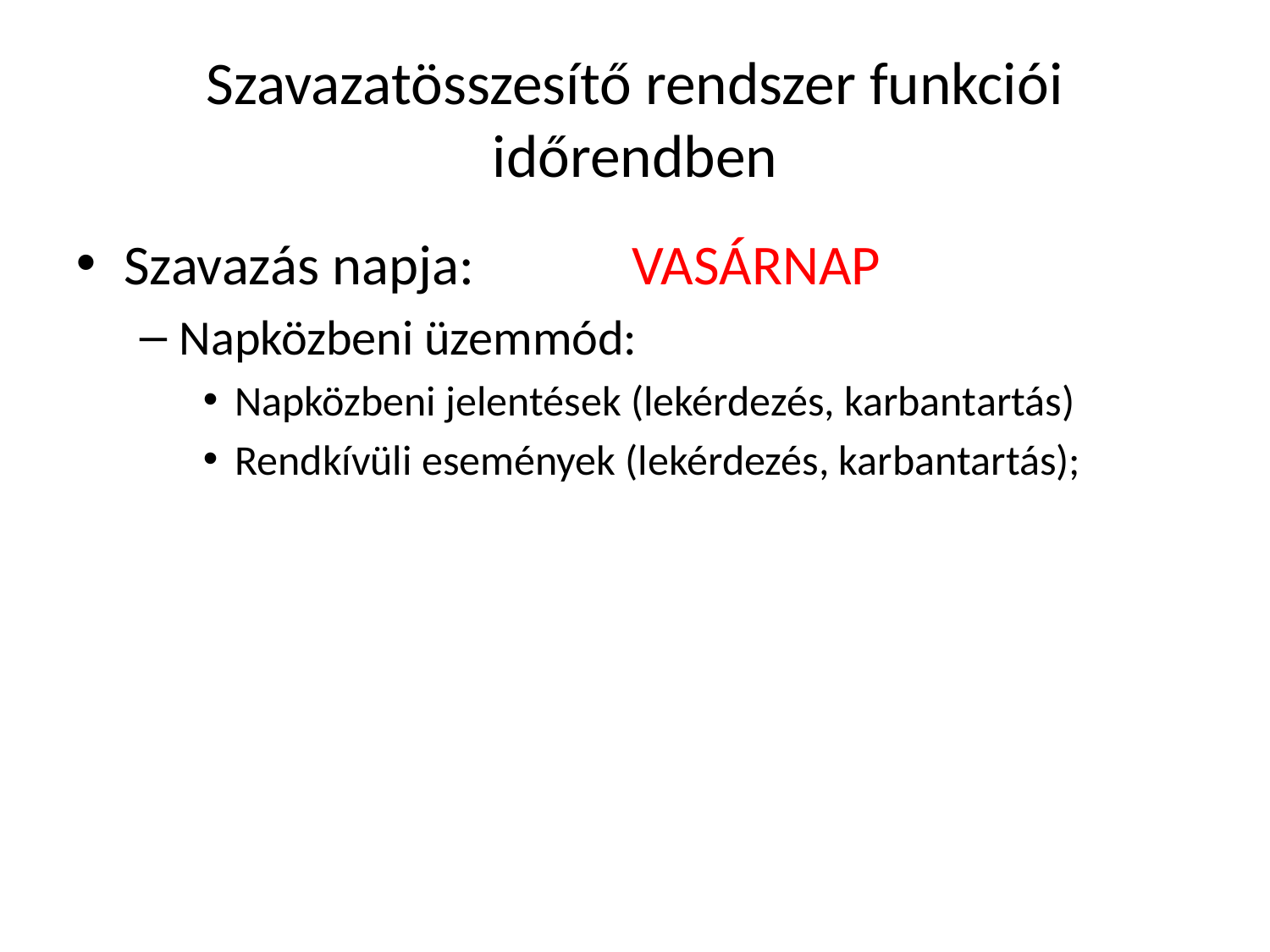

Szavazatösszesítő rendszer funkciói időrendben
Szavazás napja:		VASÁRNAP
Napközbeni üzemmód:
Napközbeni jelentések (lekérdezés, karbantartás)
Rendkívüli események (lekérdezés, karbantartás);